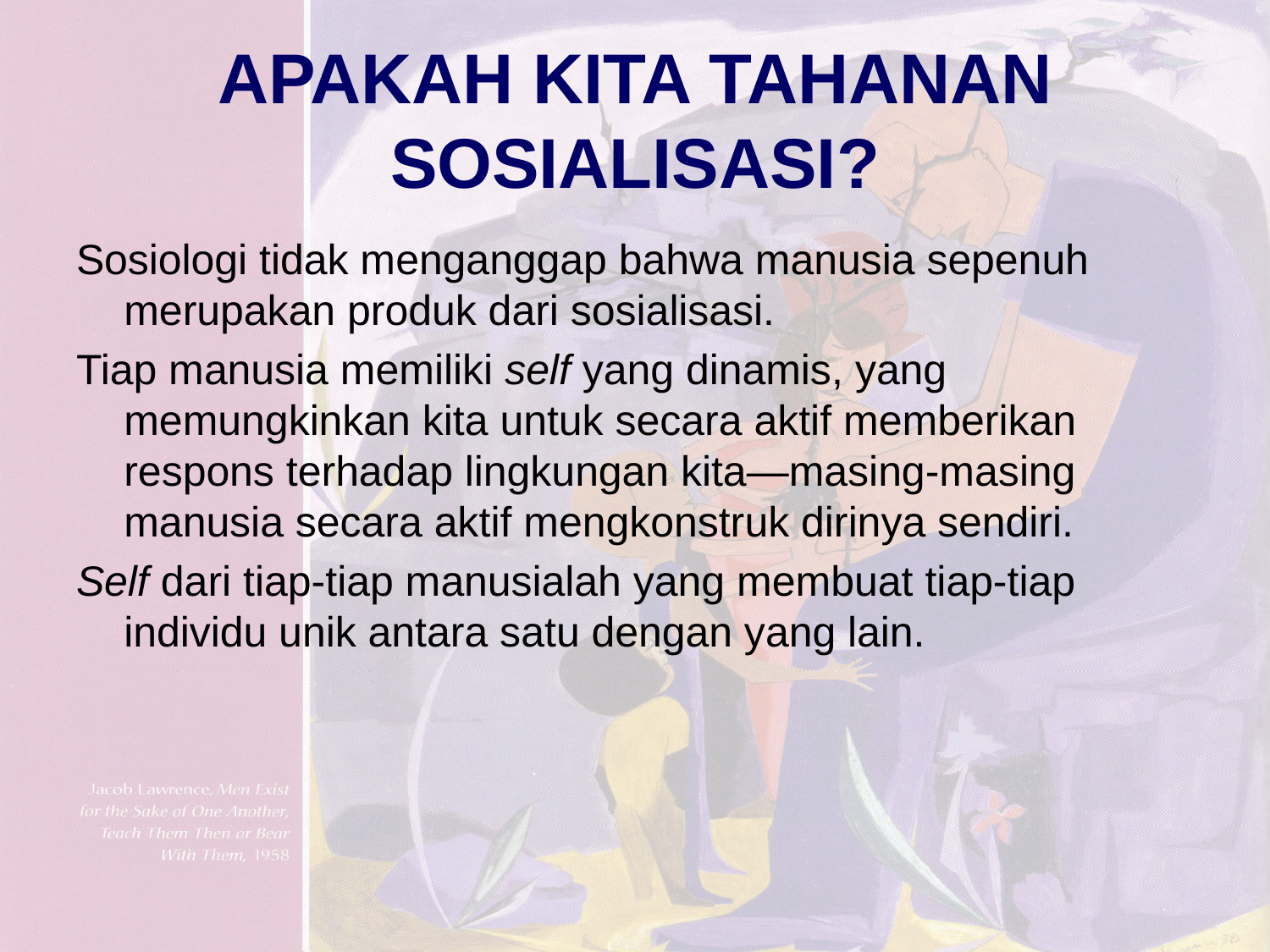

# APAKAH KITA TAHANAN SOSIALISASI?
Sosiologi tidak menganggap bahwa manusia sepenuh merupakan produk dari sosialisasi.
Tiap manusia memiliki self yang dinamis, yang memungkinkan kita untuk secara aktif memberikan respons terhadap lingkungan kita—masing-masing manusia secara aktif mengkonstruk dirinya sendiri.
Self dari tiap-tiap manusialah yang membuat tiap-tiap individu unik antara satu dengan yang lain.